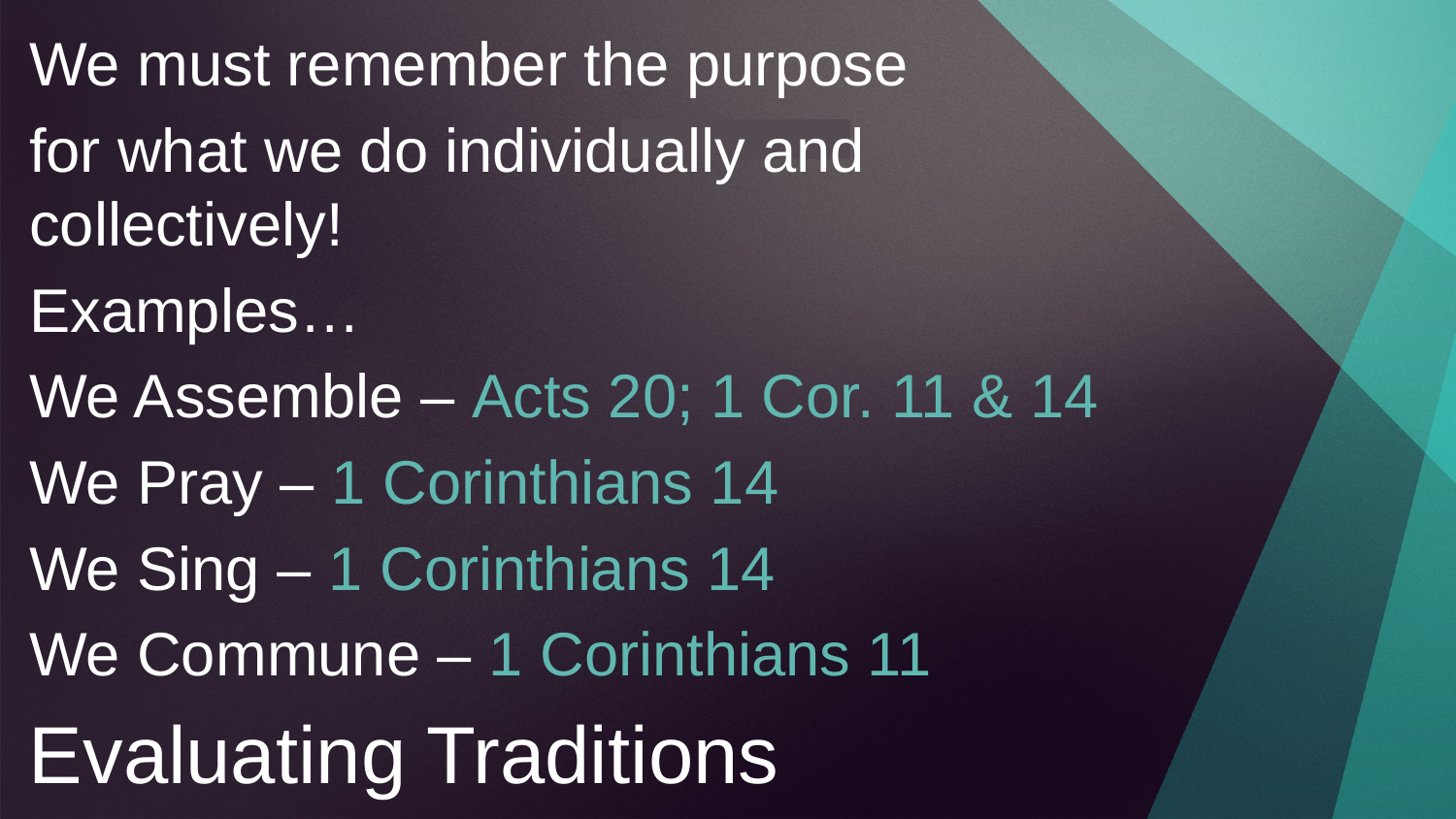

We must remember the purpose
for what we do individually and collectively!
Examples…
We Assemble – Acts 20; 1 Cor. 11 & 14
We Pray – 1 Corinthians 14
We Sing – 1 Corinthians 14
We Commune – 1 Corinthians 11

Evaluating Traditions